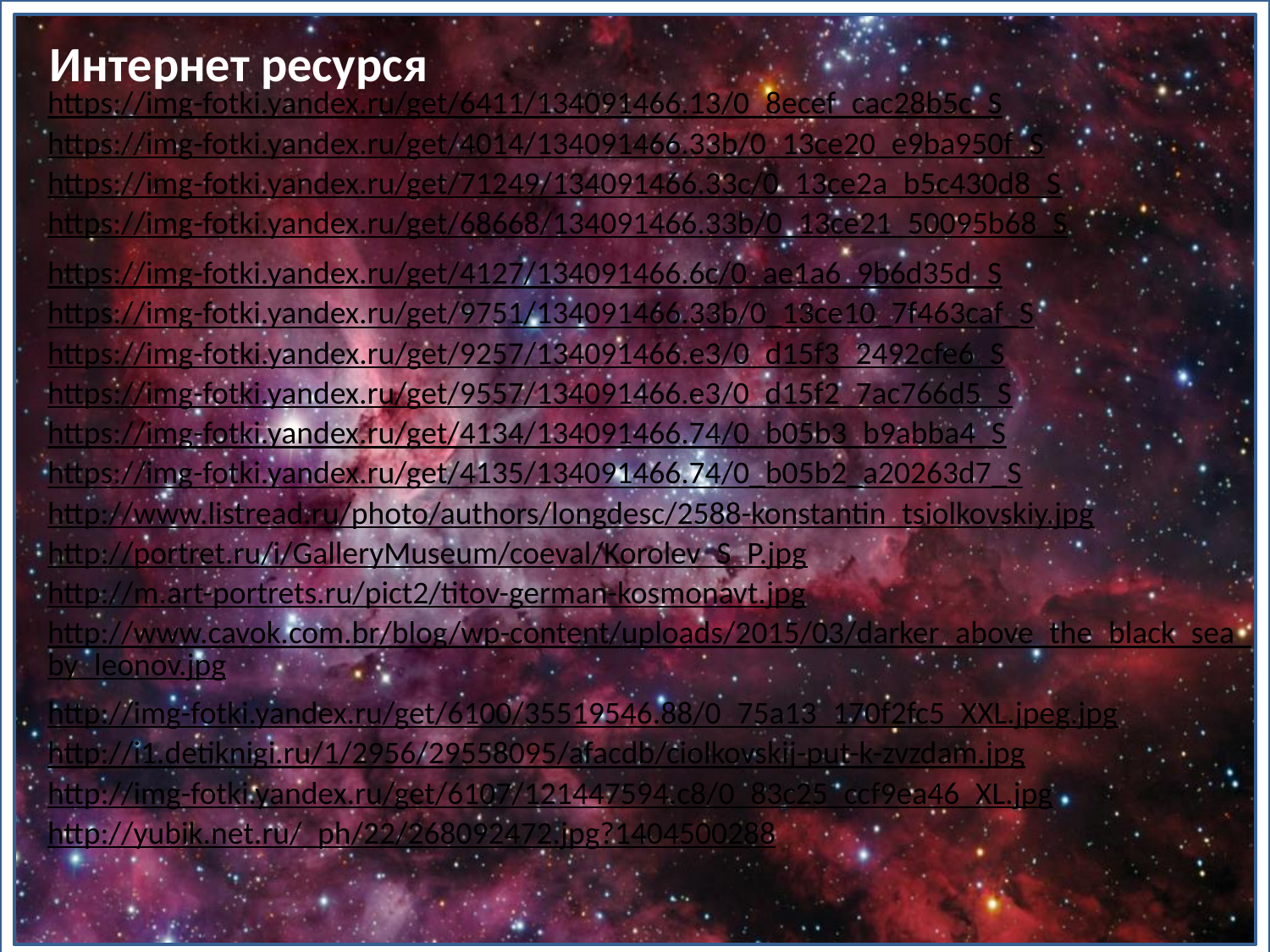

Интернет ресурся
https://img-fotki.yandex.ru/get/6411/134091466.13/0_8ecef_cac28b5c_S
https://img-fotki.yandex.ru/get/4014/134091466.33b/0_13ce20_e9ba950f_S
https://img-fotki.yandex.ru/get/71249/134091466.33c/0_13ce2a_b5c430d8_S
https://img-fotki.yandex.ru/get/68668/134091466.33b/0_13ce21_50095b68_S
https://img-fotki.yandex.ru/get/4127/134091466.6c/0_ae1a6_9b6d35d_S
https://img-fotki.yandex.ru/get/9751/134091466.33b/0_13ce10_7f463caf_S
https://img-fotki.yandex.ru/get/9257/134091466.e3/0_d15f3_2492cfe6_S
https://img-fotki.yandex.ru/get/9557/134091466.e3/0_d15f2_7ac766d5_S
https://img-fotki.yandex.ru/get/4134/134091466.74/0_b05b3_b9abba4_S
https://img-fotki.yandex.ru/get/4135/134091466.74/0_b05b2_a20263d7_S
http://www.listread.ru/photo/authors/longdesc/2588-konstantin_tsiolkovskiy.jpg
http://portret.ru/i/GalleryMuseum/coeval/Korolev_S_P.jpg
http://m.art-portrets.ru/pict2/titov-german-kosmonavt.jpg
http://www.cavok.com.br/blog/wp-content/uploads/2015/03/darker_above_the_black_sea_by_leonov.jpg
http://img-fotki.yandex.ru/get/6100/35519546.88/0_75a13_170f2fc5_XXL.jpeg.jpg
http://i1.detiknigi.ru/1/2956/29558095/afacdb/ciolkovskij-put-k-zvzdam.jpg
http://img-fotki.yandex.ru/get/6107/121447594.c8/0_83c25_ccf9ea46_XL.jpg
http://yubik.net.ru/_ph/22/268092472.jpg?1404500288